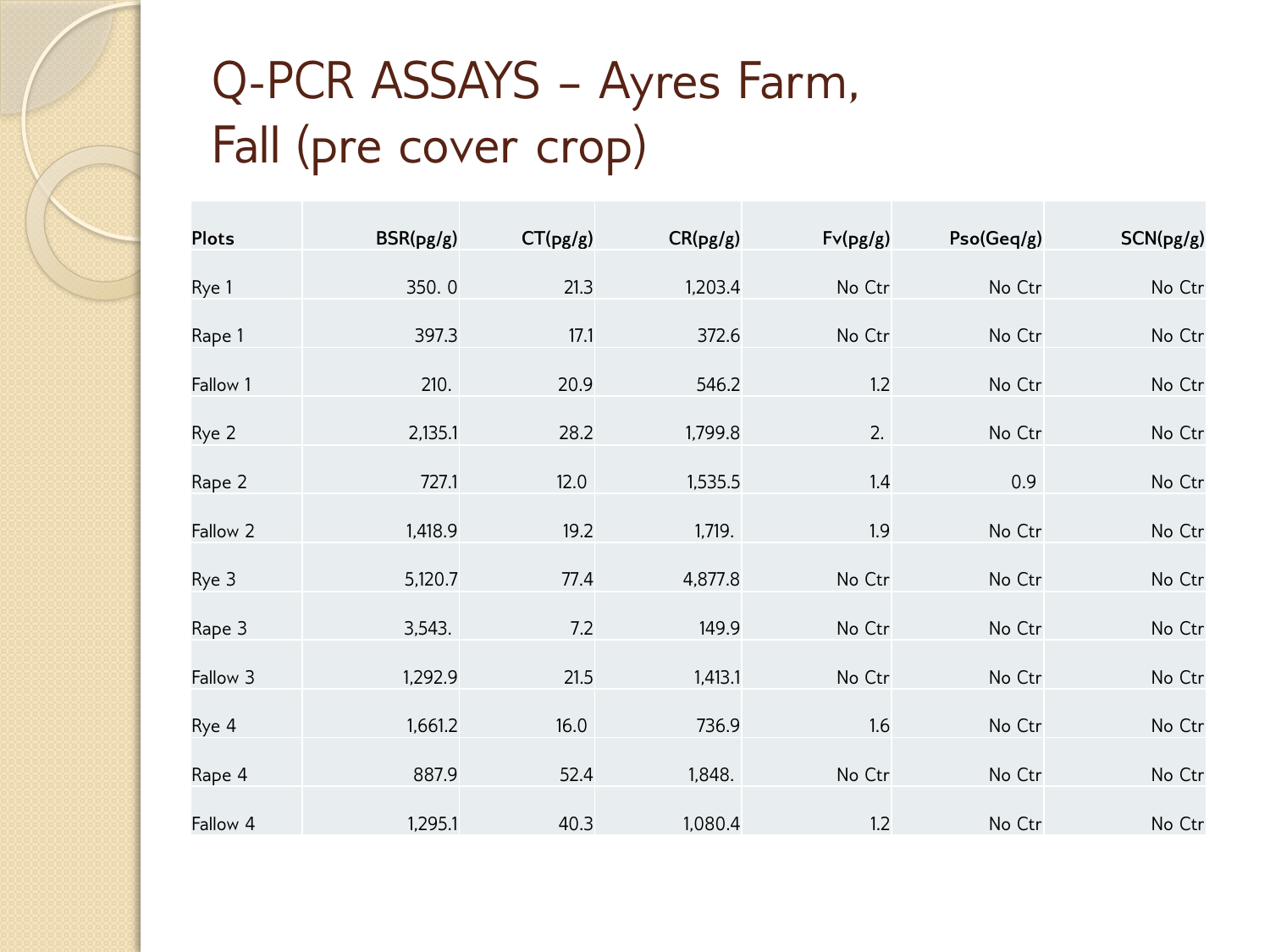

# Q-PCR ASSAYS – Ayres Farm, Fall (pre cover crop)
| Plots | BSR(pg/g) | CT(pg/g) | CR(pg/g) | Fv(pg/g) | Pso(Geq/g) | SCN(pg/g) |
| --- | --- | --- | --- | --- | --- | --- |
| Rye 1 | 350. 0 | 21.3 | 1,203.4 | No Ctr | No Ctr | No Ctr |
| Rape 1 | 397.3 | 17.1 | 372.6 | No Ctr | No Ctr | No Ctr |
| Fallow 1 | 210. | 20.9 | 546.2 | 1.2 | No Ctr | No Ctr |
| Rye 2 | 2,135.1 | 28.2 | 1,799.8 | 2. | No Ctr | No Ctr |
| Rape 2 | 727.1 | 12.0 | 1,535.5 | 1.4 | 0.9 | No Ctr |
| Fallow 2 | 1,418.9 | 19.2 | 1,719. | 1.9 | No Ctr | No Ctr |
| Rye 3 | 5,120.7 | 77.4 | 4,877.8 | No Ctr | No Ctr | No Ctr |
| Rape 3 | 3,543. | 7.2 | 149.9 | No Ctr | No Ctr | No Ctr |
| Fallow 3 | 1,292.9 | 21.5 | 1,413.1 | No Ctr | No Ctr | No Ctr |
| Rye 4 | 1,661.2 | 16.0 | 736.9 | 1.6 | No Ctr | No Ctr |
| Rape 4 | 887.9 | 52.4 | 1,848. | No Ctr | No Ctr | No Ctr |
| Fallow 4 | 1,295.1 | 40.3 | 1,080.4 | 1.2 | No Ctr | No Ctr |